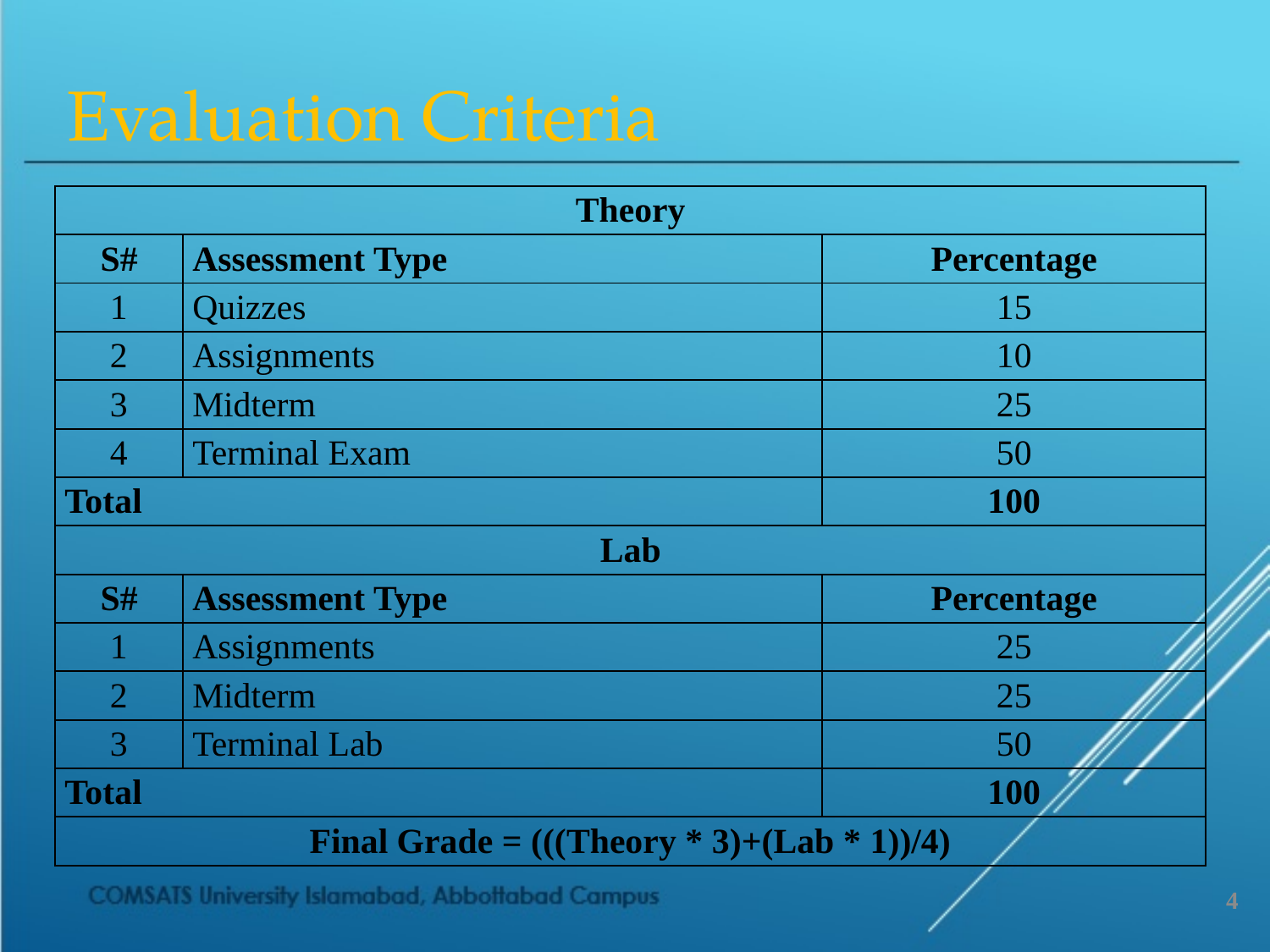

Evaluation Criteria
| Theory | Assessment Items | %age |
| --- | --- | --- |
| S# | Assessment Type | Percentage |
| 1 | Quizzes | 15 |
| 2 | Assignments | 10 |
| 3 | Midterm | 25 |
| 4 | Terminal Exam | 50 |
| Total | Total | 100 |
| Lab |  |  |
| S# | Assessment Type | Percentage |
| 1 | Assignments | 25 |
| 2 | Midterm | 25 |
| 3 | Terminal Lab | 50 |
| Total | Total | 100 |
| Final Grade = (((Theory \* 3)+(Lab \* 1))/4) |  |  |
4